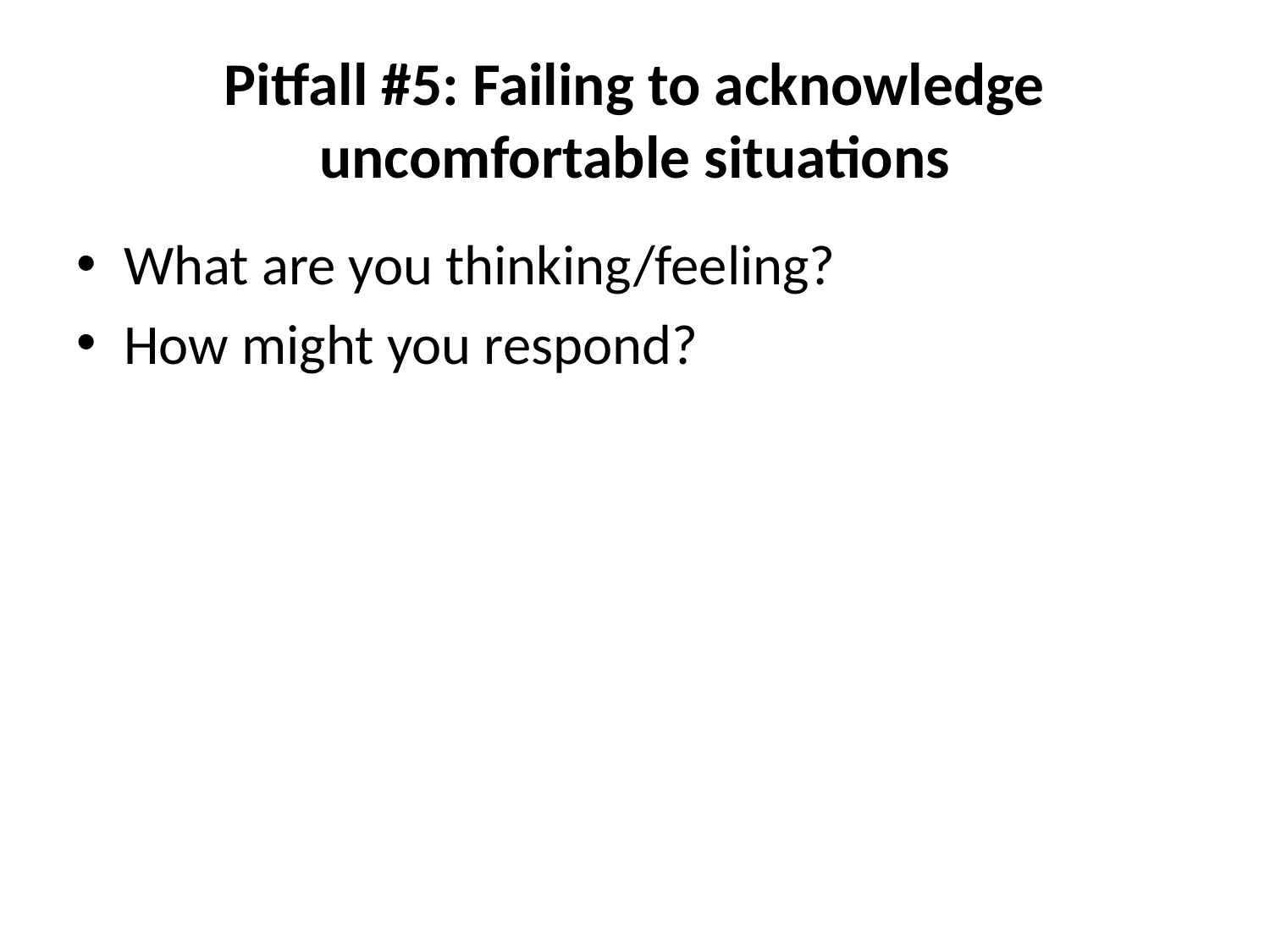

# Pitfall #5: Failing to acknowledge uncomfortable situations
What are you thinking/feeling?
How might you respond?